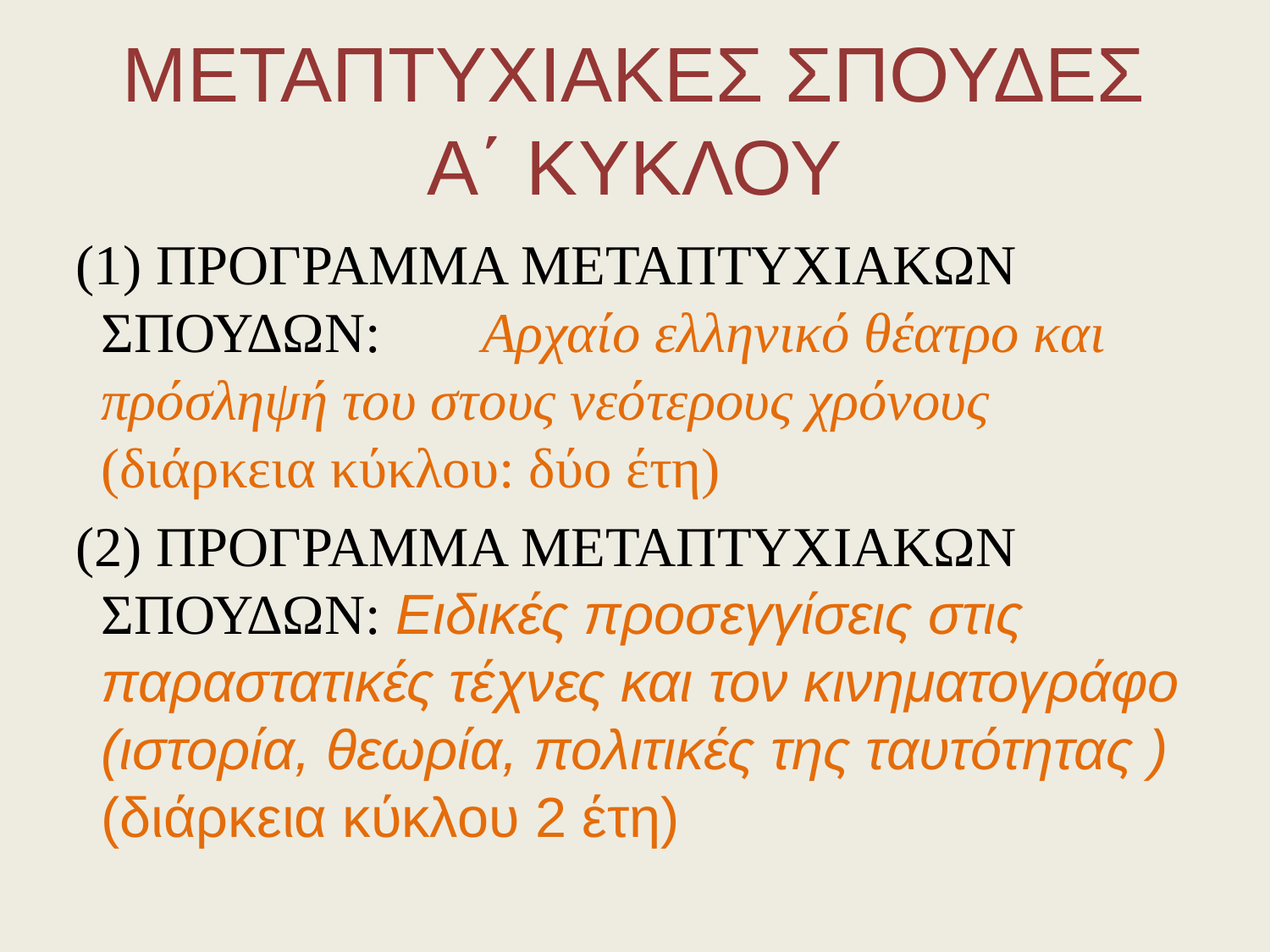

# ΜΕΤΑΠΤΥΧΙΑΚΕΣ ΣΠΟΥΔΕΣ Α΄ ΚΥΚΛΟΥ
(1) ΠΡΟΓΡΑΜΜΑ ΜΕΤΑΠΤΥΧΙΑΚΩΝ ΣΠΟΥΔΩΝ: 	Αρχαίο ελληνικό θέατρο και πρόσληψή του στους νεότερους χρόνους (διάρκεια κύκλου: δύο έτη)
(2) ΠΡΟΓΡΑΜΜΑ ΜΕΤΑΠΤΥΧΙΑΚΩΝ ΣΠΟΥΔΩΝ: Ειδικές προσεγγίσεις στις παραστατικές τέχνες και τον κινηματογράφο (ιστορία, θεωρία, πολιτικές της ταυτότητας ) (διάρκεια κύκλου 2 έτη)